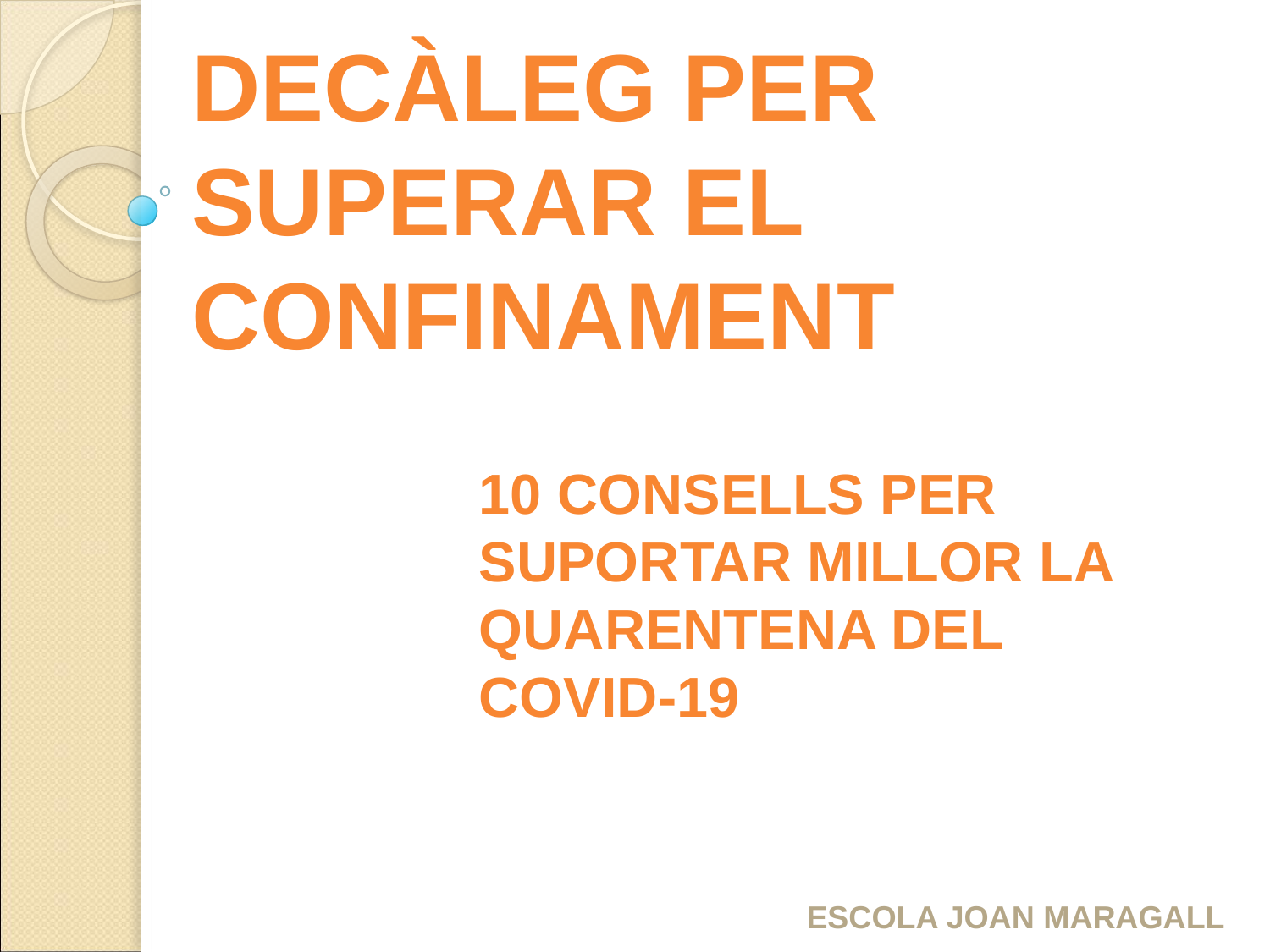

DECÀLEG PER SUPERAR EL CONFINAMENT
10 CONSELLS PER SUPORTAR MILLOR LA QUARENTENA DEL COVID-19
ESCOLA JOAN MARAGALL